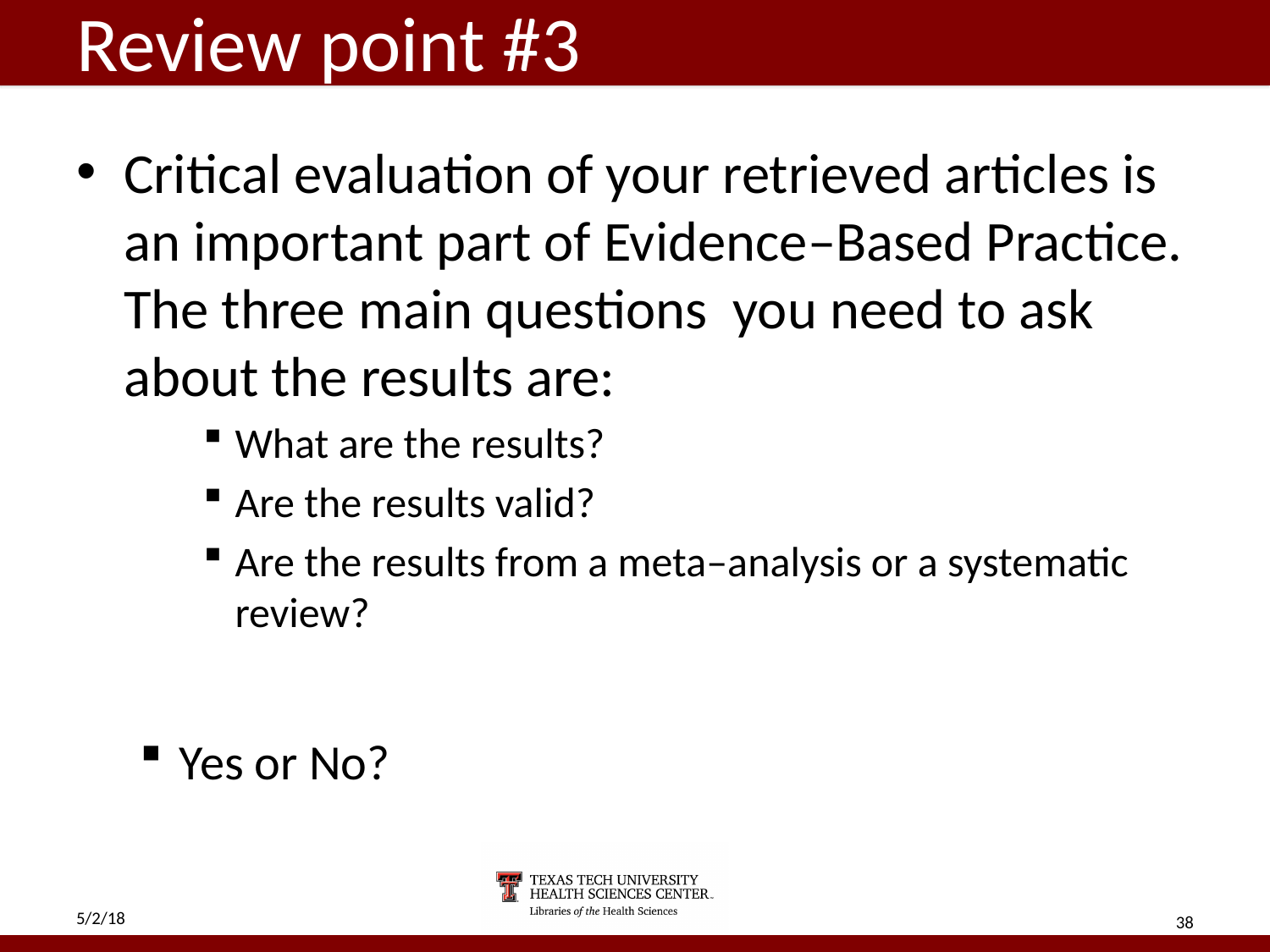

# Review point #3
Critical evaluation of your retrieved articles is an important part of Evidence–Based Practice. The three main questions  you need to ask about the results are:
What are the results?
Are the results valid?
Are the results from a meta–analysis or a systematic review?

Yes or No?
5/2/18
38